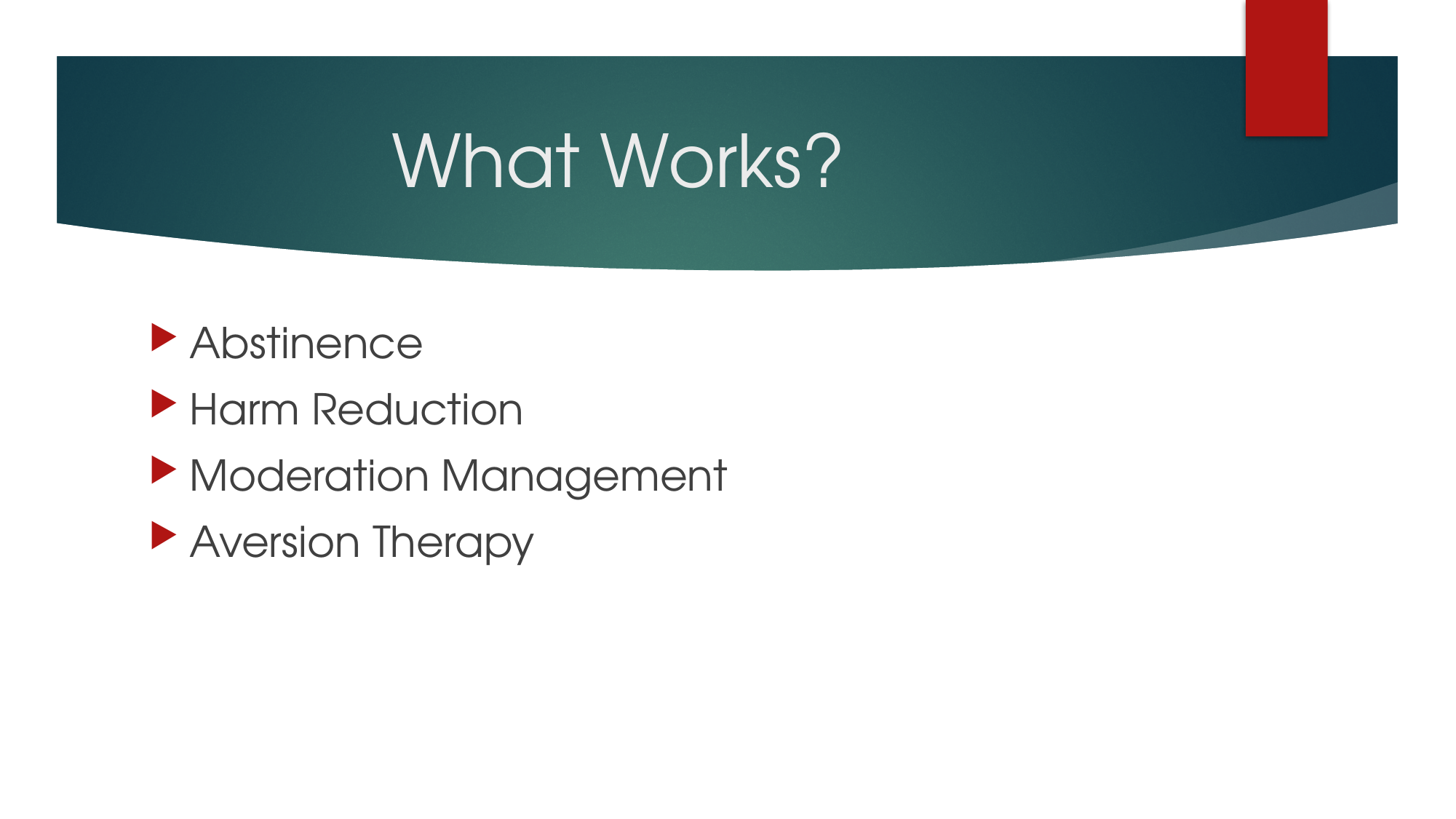

# What Works?
Abstinence
Harm Reduction
Moderation Management
Aversion Therapy